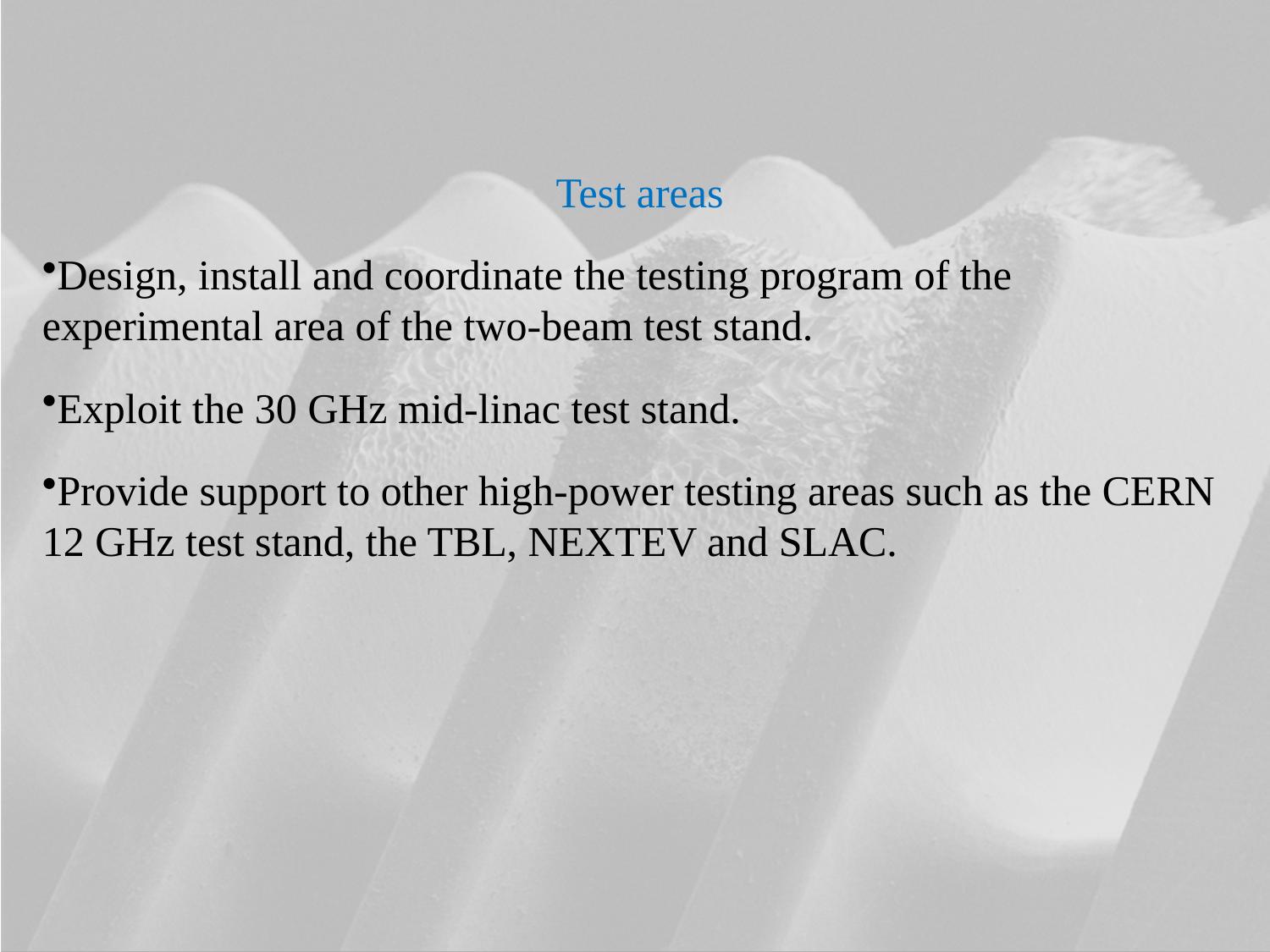

Test areas
Design, install and coordinate the testing program of the experimental area of the two-beam test stand.
Exploit the 30 GHz mid-linac test stand.
Provide support to other high-power testing areas such as the CERN 12 GHz test stand, the TBL, NEXTEV and SLAC.